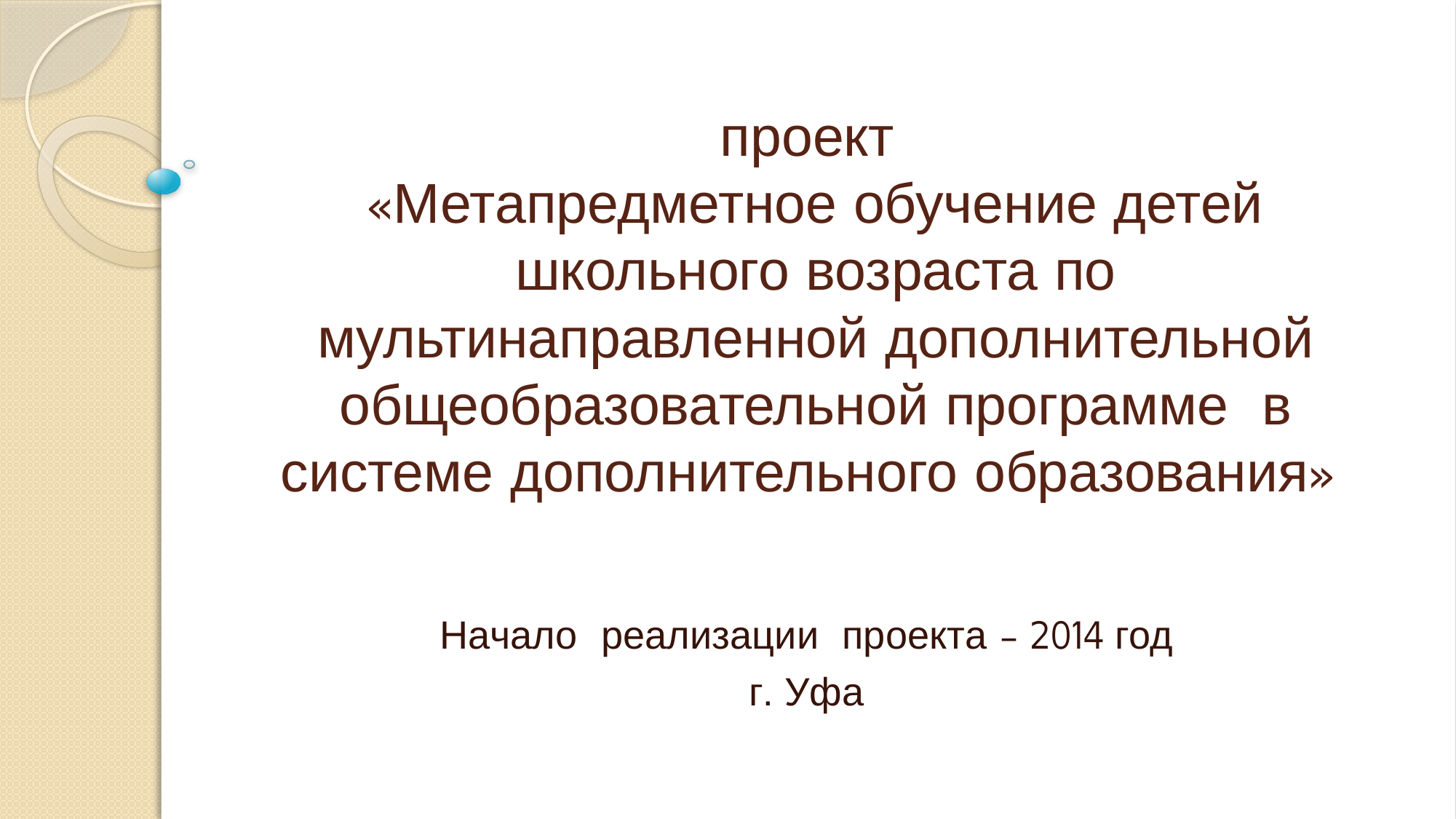

# проект «Метапредметное обучение детей школьного возраста по мультинаправленной дополнительной общеобразовательной программе  в системе дополнительного образования»
Начало  реализации  проекта – 2014 год
г. Уфа